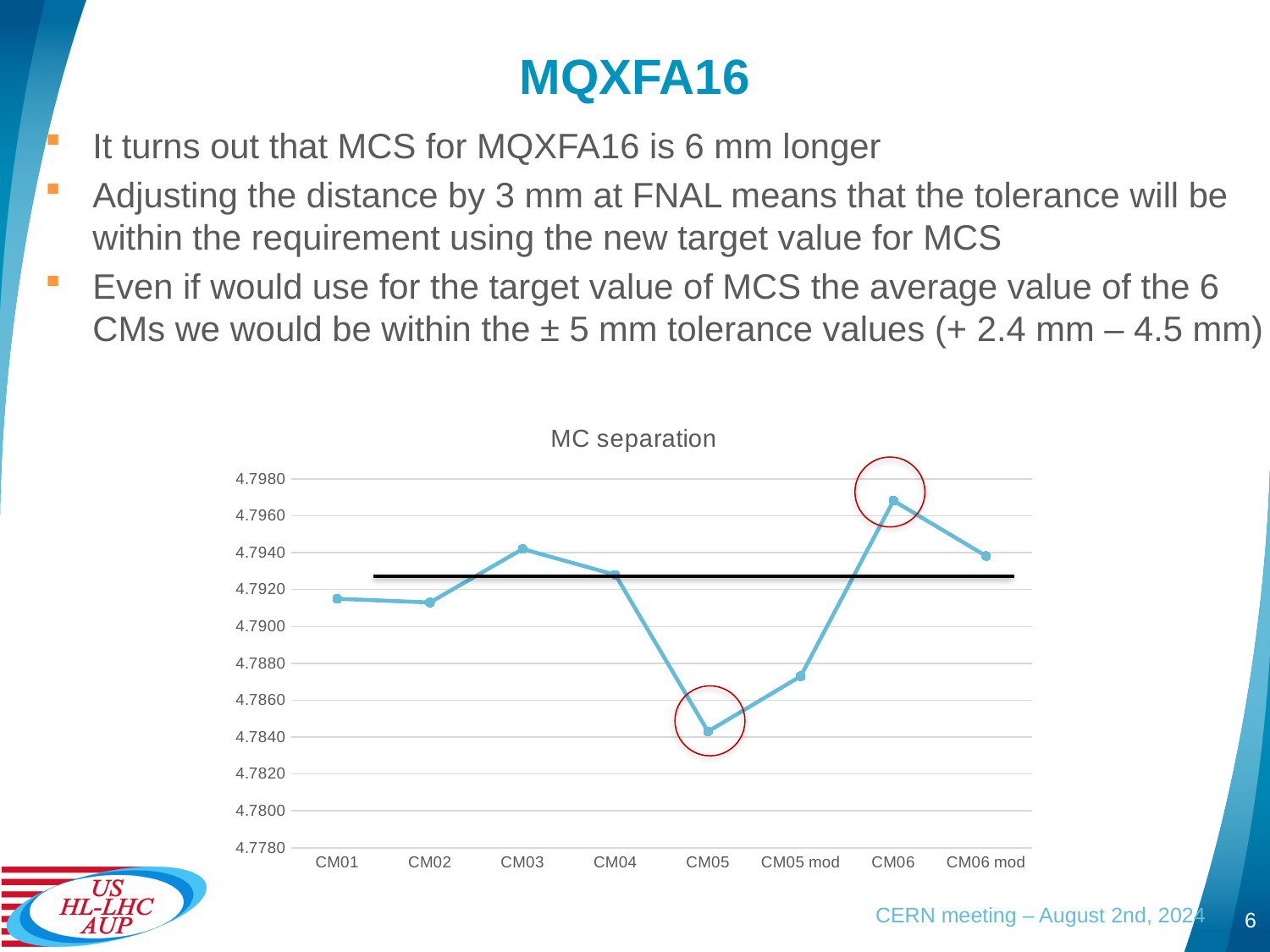

# MQXFA16
It turns out that MCS for MQXFA16 is 6 mm longer
Adjusting the distance by 3 mm at FNAL means that the tolerance will be within the requirement using the new target value for MCS
Even if would use for the target value of MCS the average value of the 6 CMs we would be within the ± 5 mm tolerance values (+ 2.4 mm – 4.5 mm)

### Chart: MC separation

| Category |  |
|---|---|
| CM01 | 4.7915 |
| CM02 | 4.7913 |
| CM03 | 4.7942 |
| CM04 | 4.7928 |
| CM05 | 4.7843 |
| CM05 mod | 4.7873 |
| CM06 | 4.796819999999999 |
| CM06 mod | 4.793819999999999 |

CERN meeting – August 2nd, 2024
6